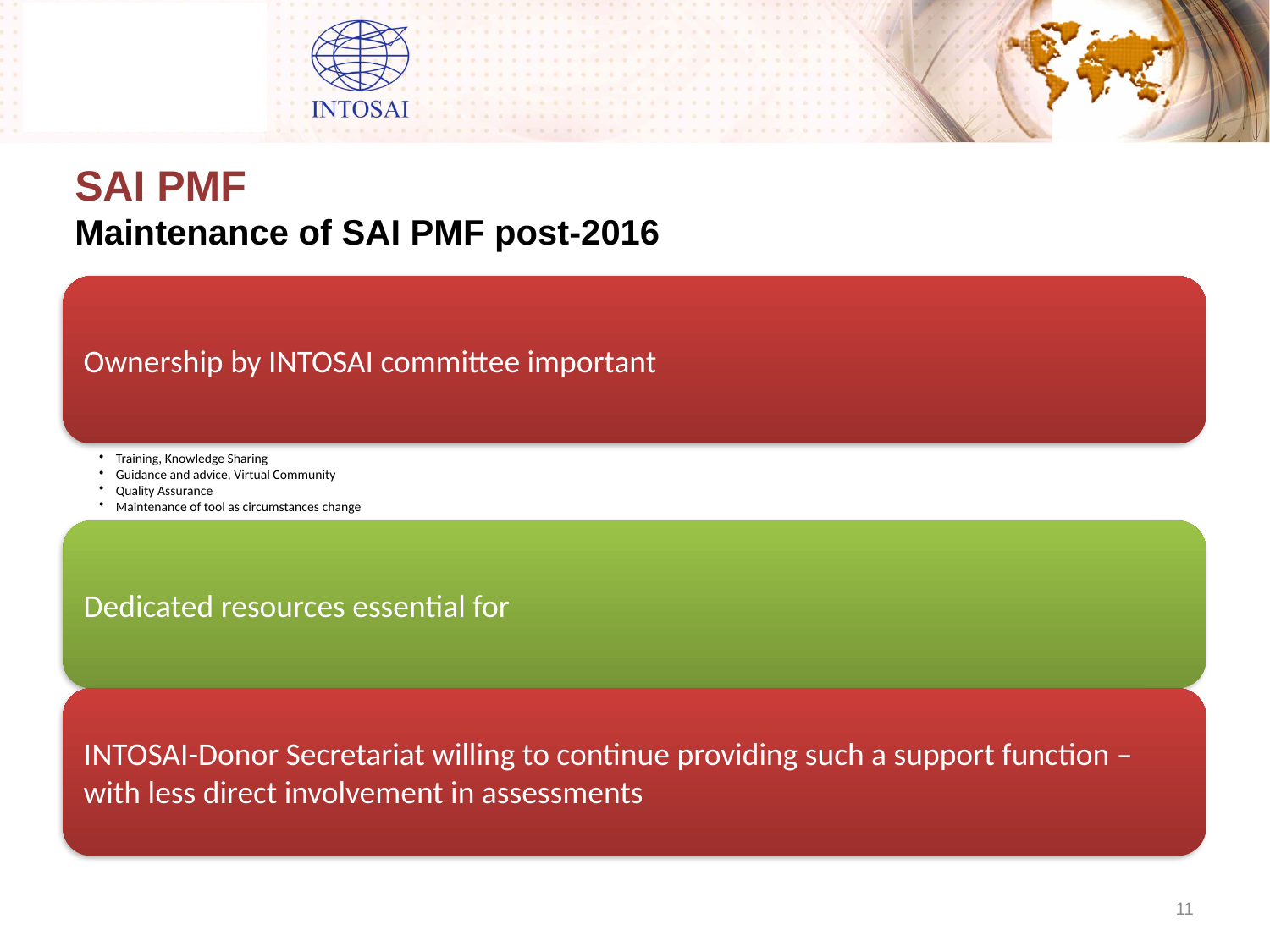

# SAI PMF Maintenance of SAI PMF post-2016
Ownership by INTOSAI committee important
Dedicated resources essential for
Training, Knowledge Sharing
Guidance and advice, Virtual Community
Quality Assurance
Maintenance of tool as circumstances change
INTOSAI-Donor Secretariat willing to continue providing such a support function – with less direct involvement in assessments
11